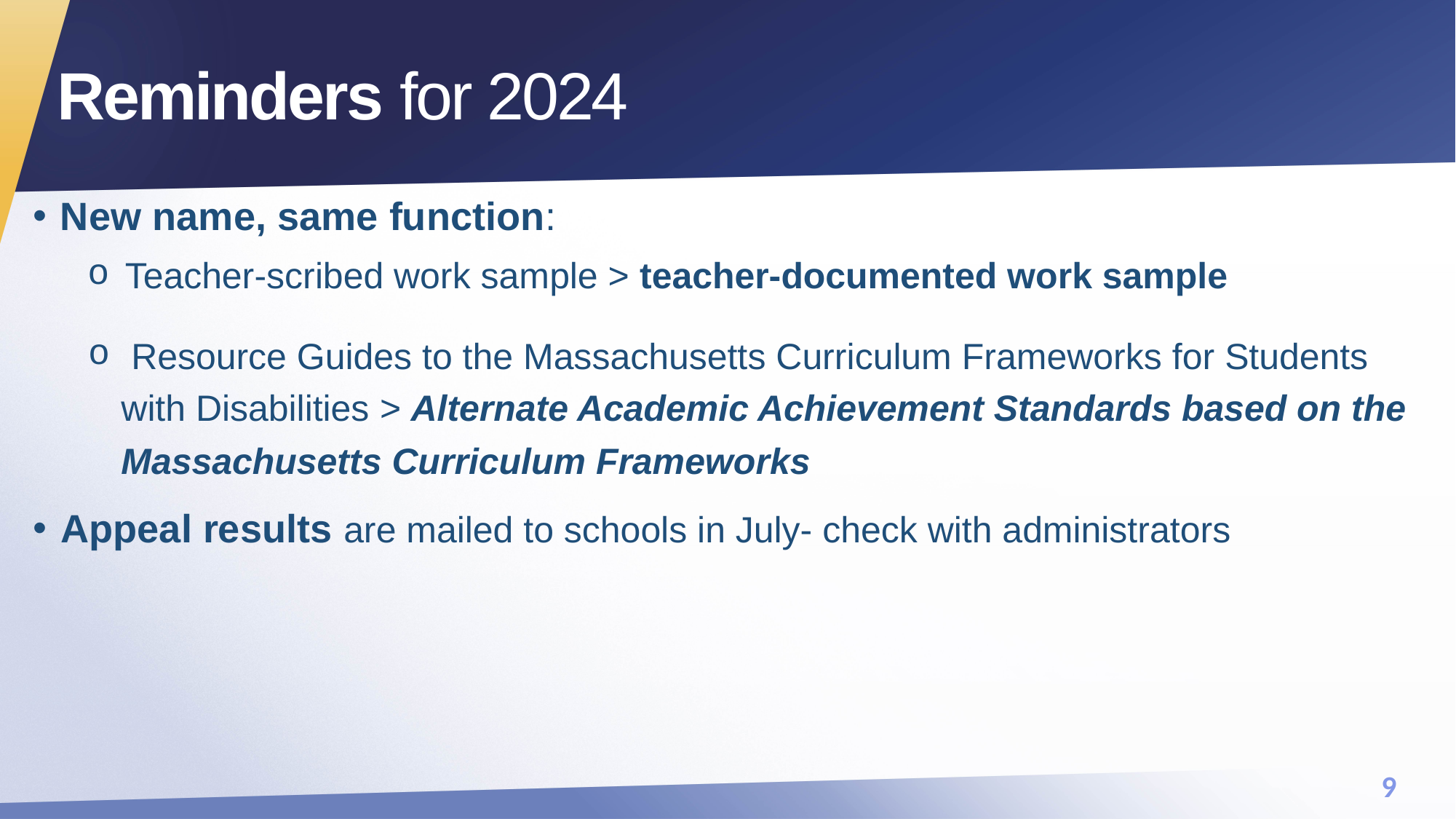

# Reminders for 2024
New name, same function:
 Teacher-scribed work sample > teacher-documented work sample
 Resource Guides to the Massachusetts Curriculum Frameworks for Students with Disabilities > Alternate Academic Achievement Standards based on the Massachusetts Curriculum Frameworks
Appeal results are mailed to schools in July- check with administrators